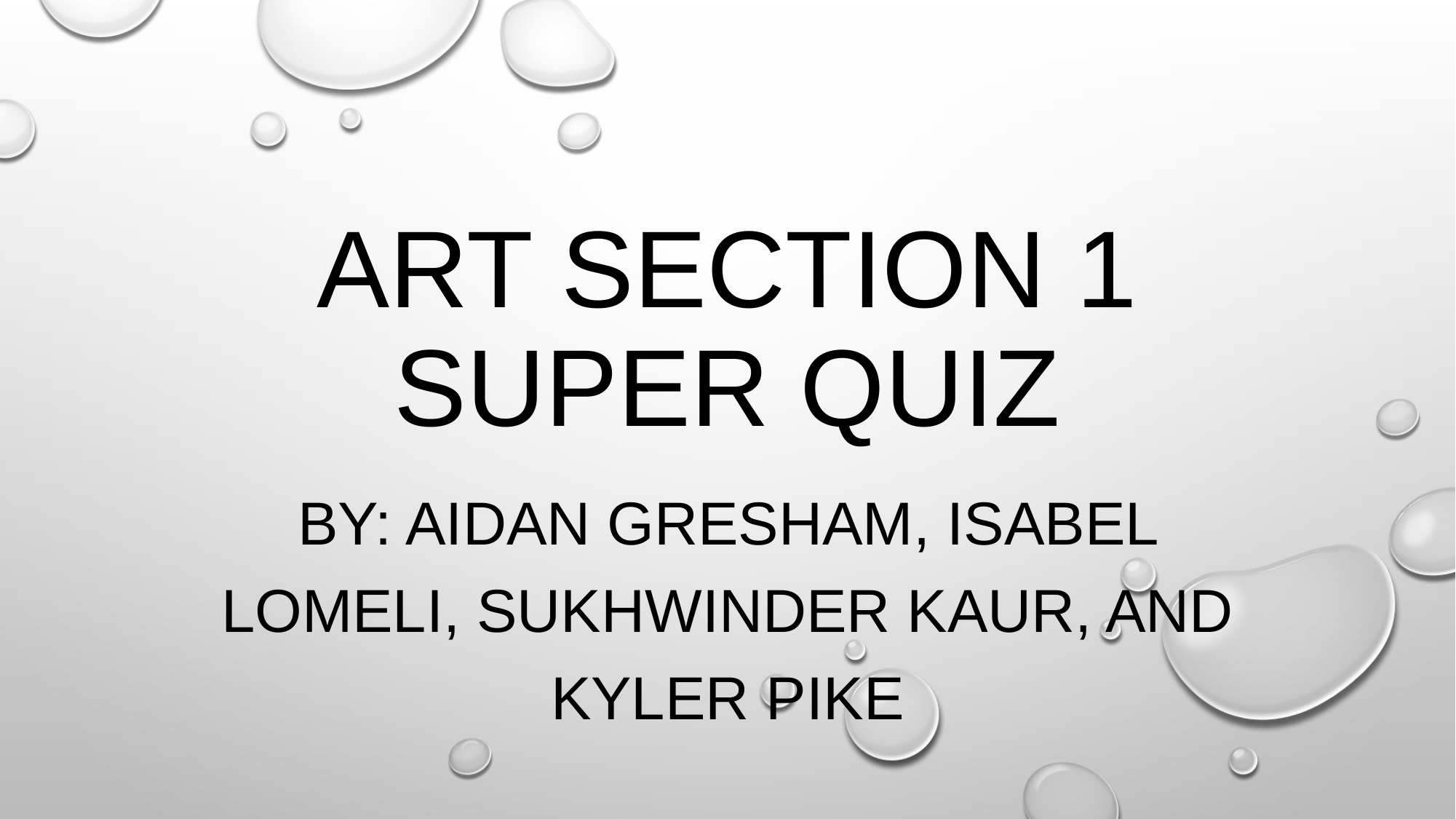

# Art section 1 super quiz
By: aidan gresham, isabel lomeli, sukhwinder kaur, and kyler pike